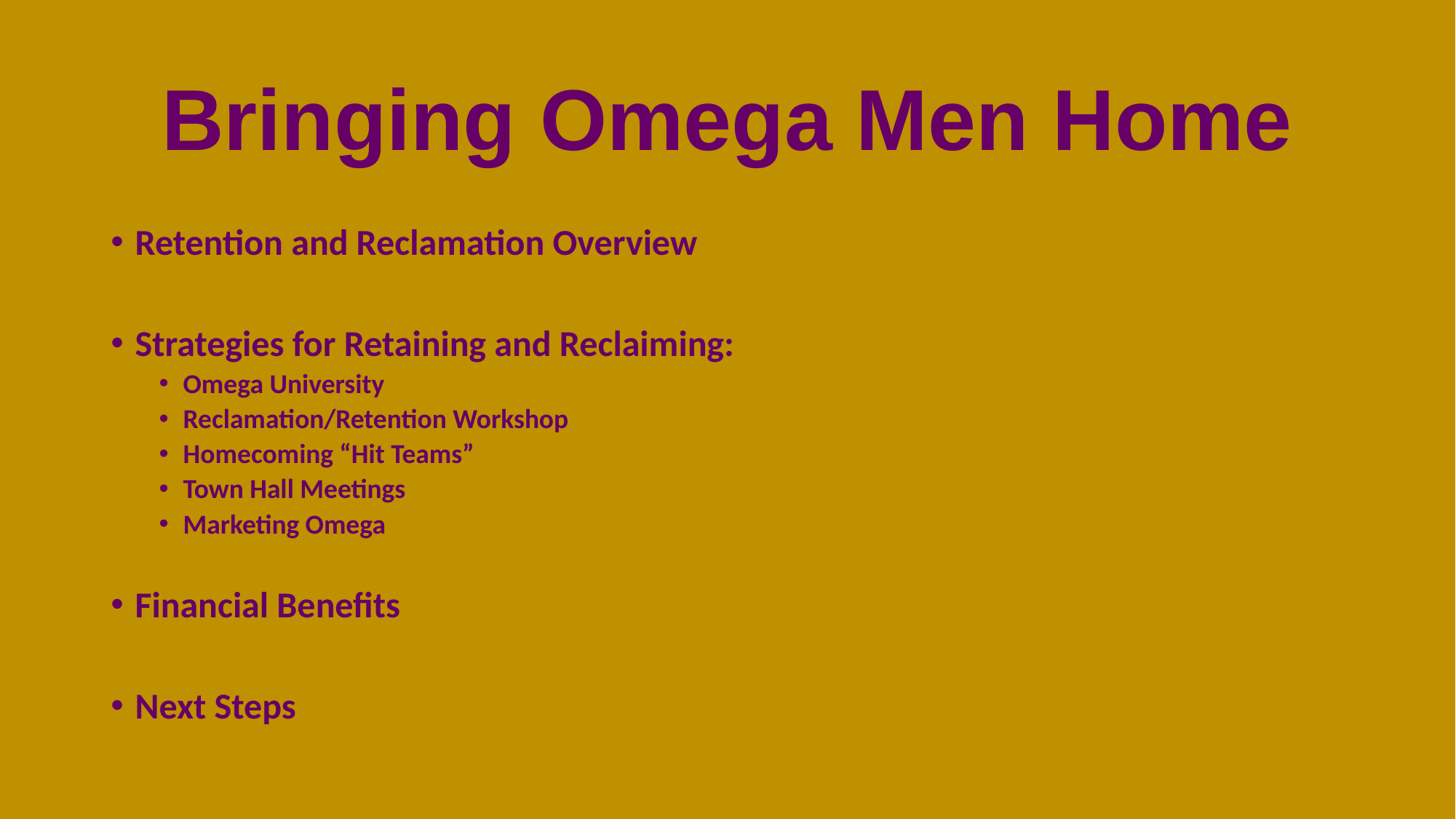

# Bringing Omega Men Home
Retention and Reclamation Overview

Strategies for Retaining and Reclaiming:
Omega University
Reclamation/Retention Workshop
Homecoming “Hit Teams”
Town Hall Meetings
Marketing Omega

Financial Benefits

Next Steps